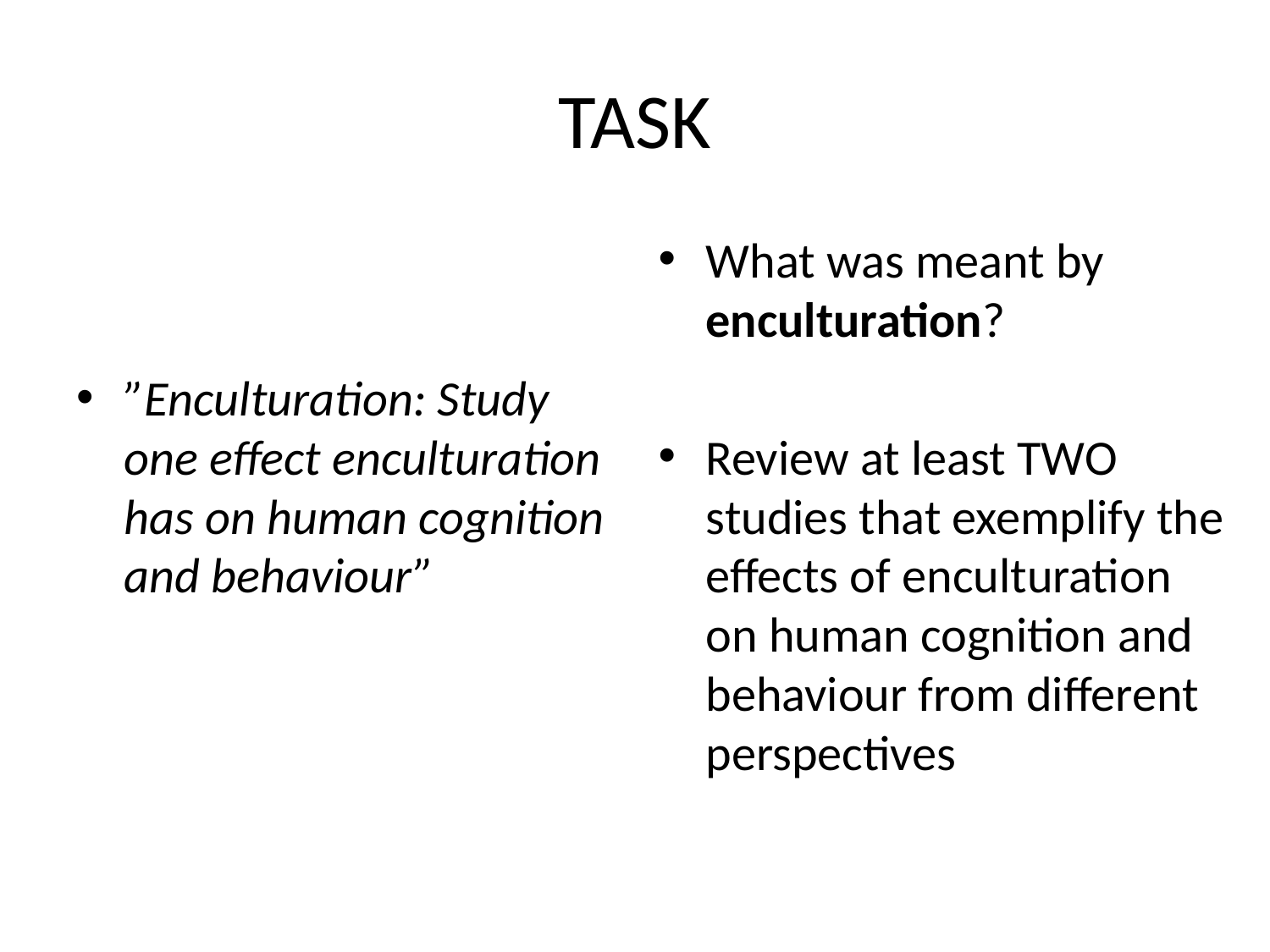

# TASK

”Enculturation: Study one effect enculturation has on human cognition and behaviour”
What was meant by enculturation?

Review at least TWO studies that exemplify the effects of enculturation on human cognition and behaviour from different perspectives